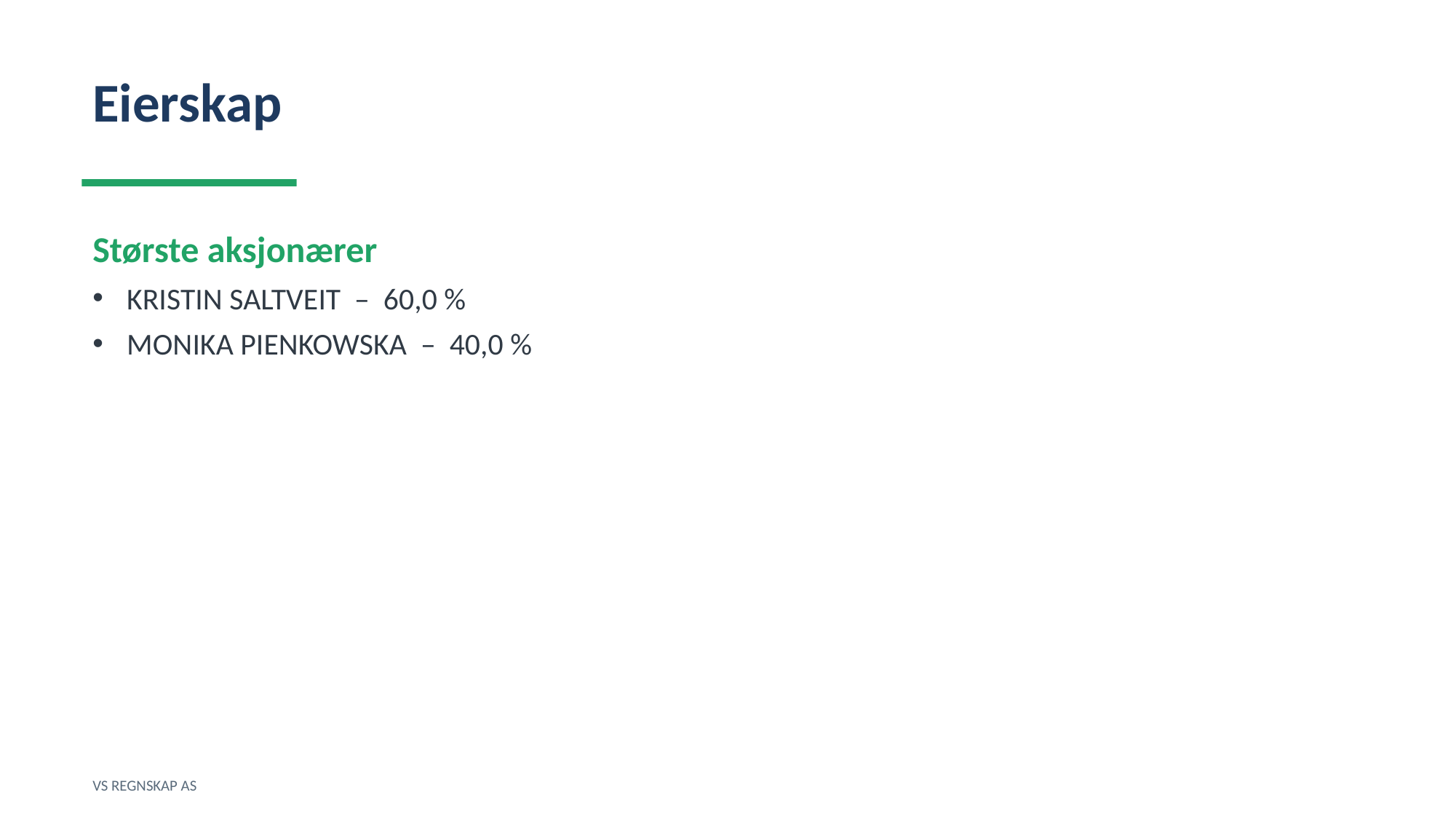

Eierskap

Største aksjonærer
KRISTIN SALTVEIT  –  60,0 %
MONIKA PIENKOWSKA  –  40,0 %
VS REGNSKAP AS